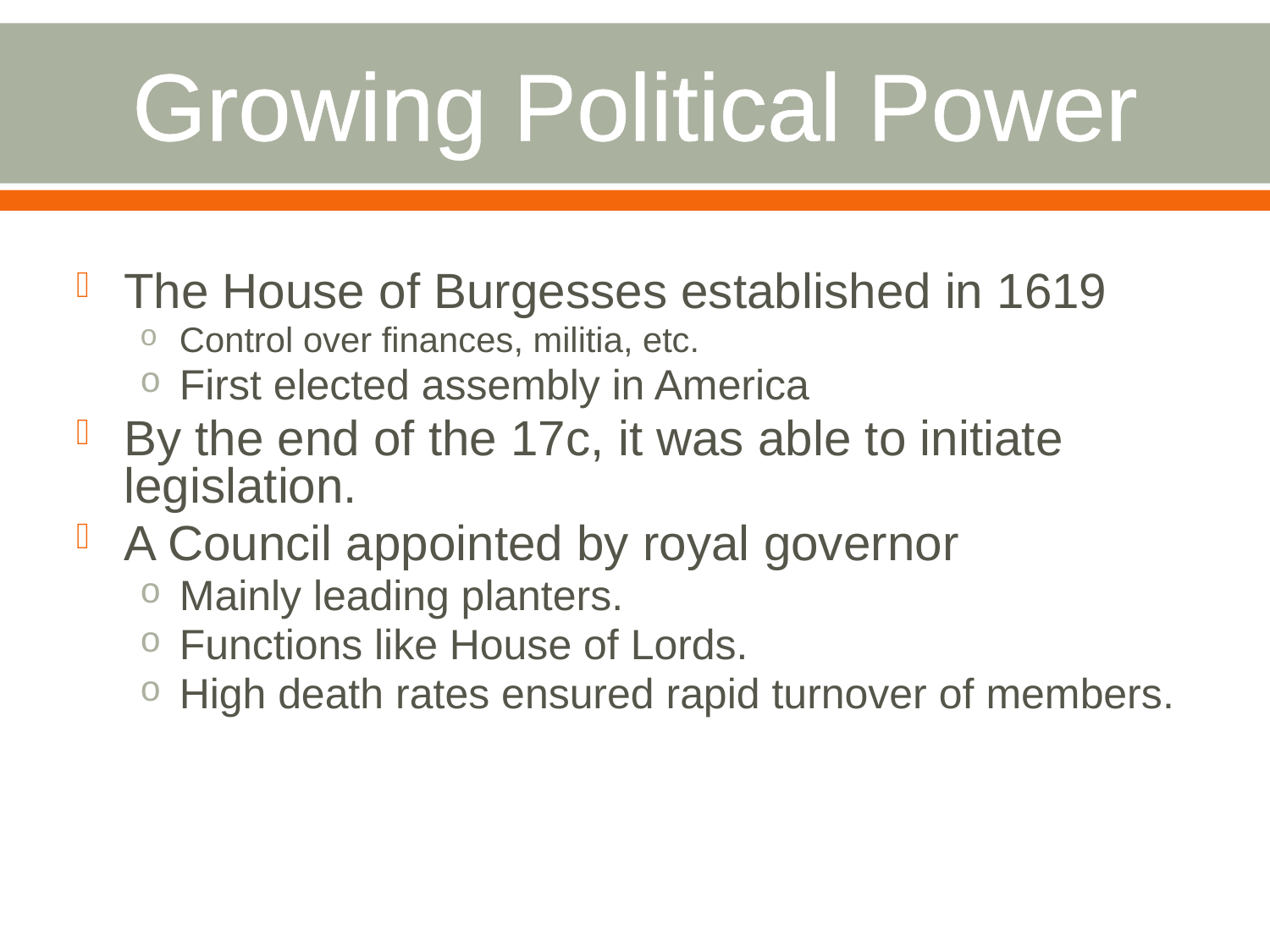

# Growing Political Power
The House of Burgesses established in 1619
Control over finances, militia, etc.
First elected assembly in America
By the end of the 17c, it was able to initiate legislation.
A Council appointed by royal governor
Mainly leading planters.
Functions like House of Lords.
High death rates ensured rapid turnover of members.